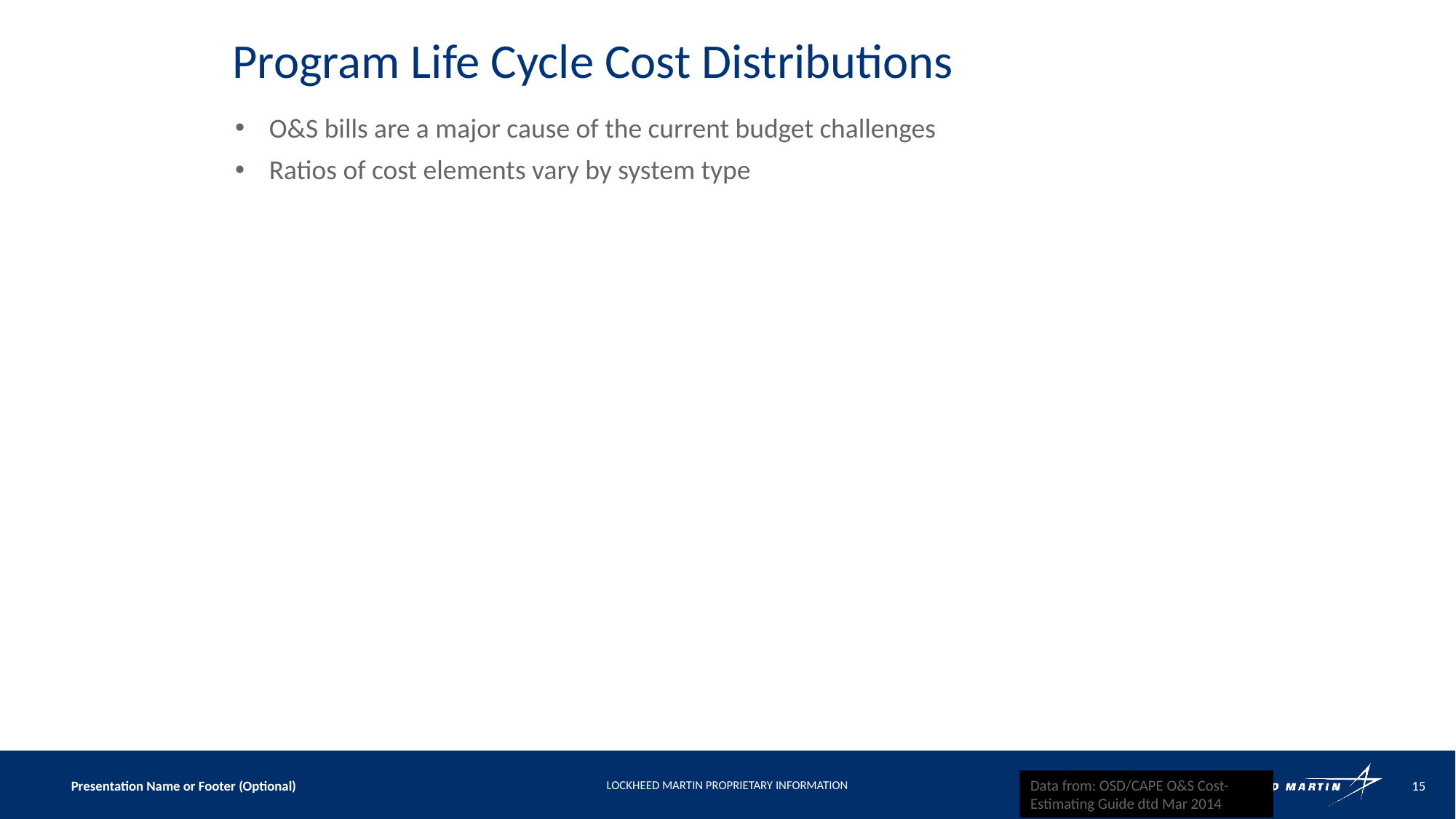

# Program Life Cycle Cost Distributions
O&S bills are a major cause of the current budget challenges
Ratios of cost elements vary by system type
Data from: OSD/CAPE O&S Cost-Estimating Guide dtd Mar 2014